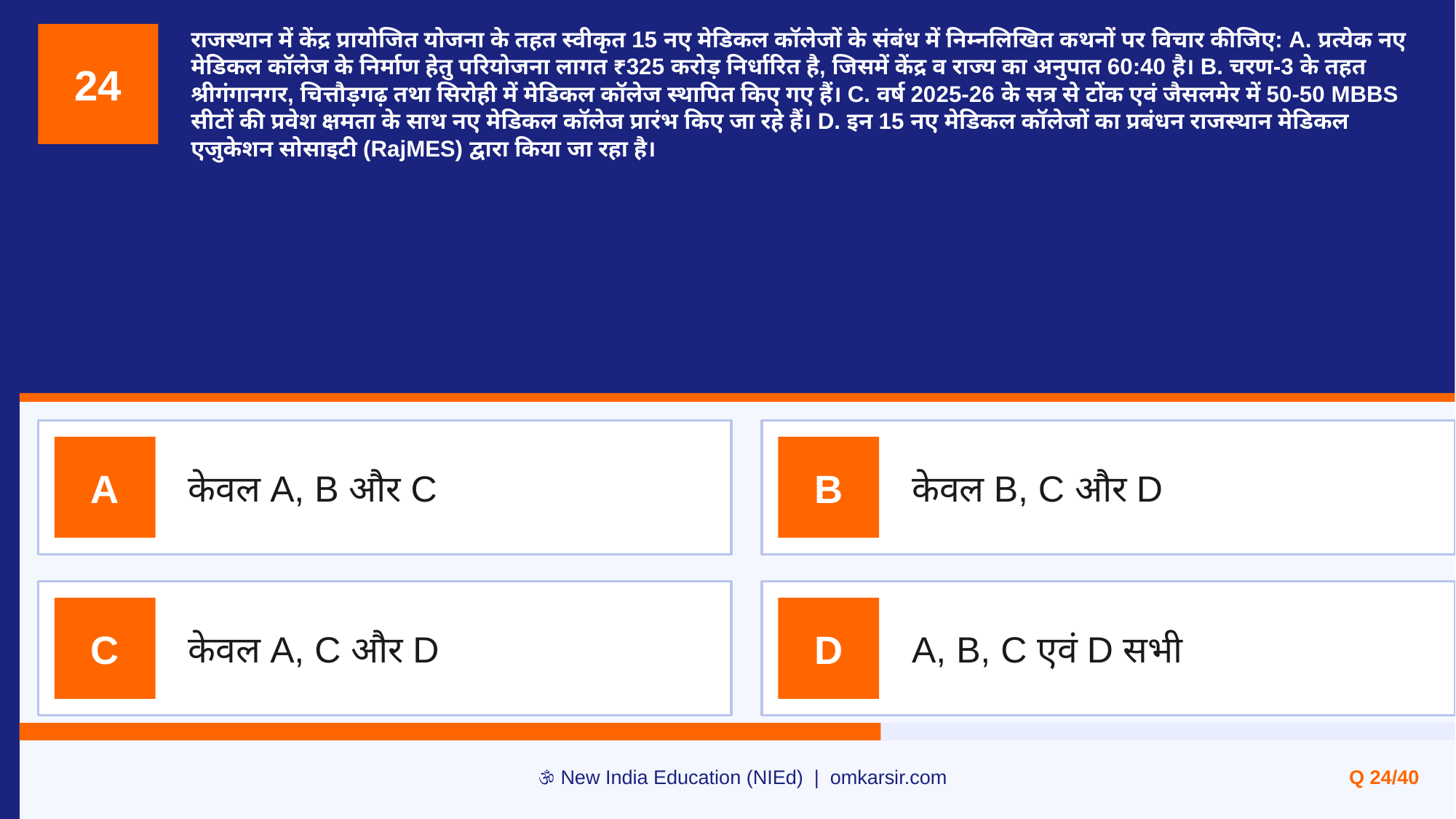

राजस्थान में केंद्र प्रायोजित योजना के तहत स्वीकृत 15 नए मेडिकल कॉलेजों के संबंध में निम्नलिखित कथनों पर विचार कीजिए: A. प्रत्येक नए मेडिकल कॉलेज के निर्माण हेतु परियोजना लागत ₹325 करोड़ निर्धारित है, जिसमें केंद्र व राज्य का अनुपात 60:40 है। B. चरण-3 के तहत श्रीगंगानगर, चित्तौड़गढ़ तथा सिरोही में मेडिकल कॉलेज स्थापित किए गए हैं। C. वर्ष 2025-26 के सत्र से टोंक एवं जैसलमेर में 50-50 MBBS सीटों की प्रवेश क्षमता के साथ नए मेडिकल कॉलेज प्रारंभ किए जा रहे हैं। D. इन 15 नए मेडिकल कॉलेजों का प्रबंधन राजस्थान मेडिकल एजुकेशन सोसाइटी (RajMES) द्वारा किया जा रहा है।
24

केवल A, B और C
केवल B, C और D
A
B

केवल A, C और D
A, B, C एवं D सभी
C
D

🕉️ New India Education (NIEd)  |  omkarsir.com
Q 24/40